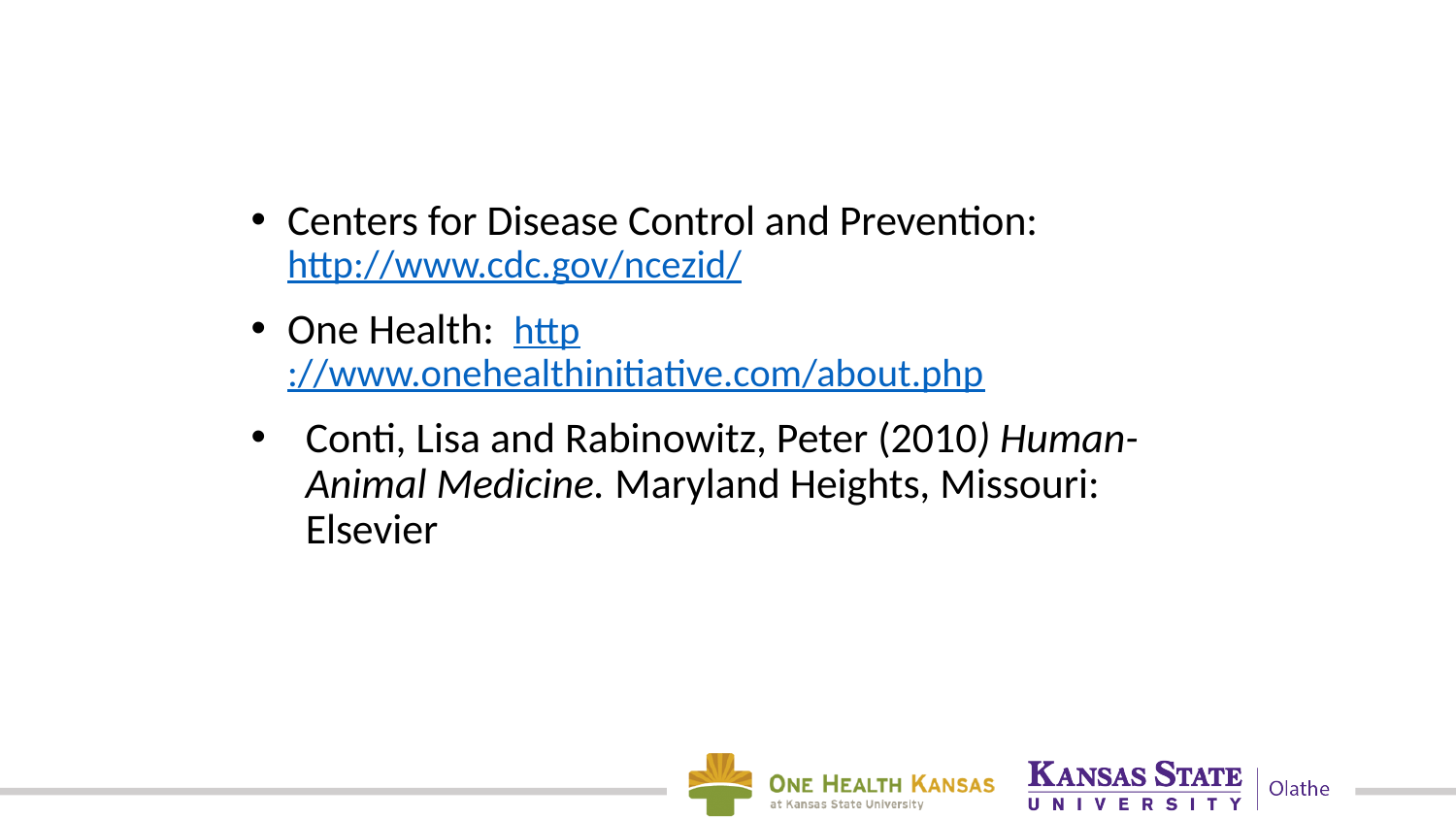

# Sources
Centers for Disease Control and Prevention:   http://www.cdc.gov/ncezid/
One Health:  http://www.onehealthinitiative.com/about.php
Conti, Lisa and Rabinowitz, Peter (2010) Human-Animal Medicine. Maryland Heights, Missouri: Elsevier